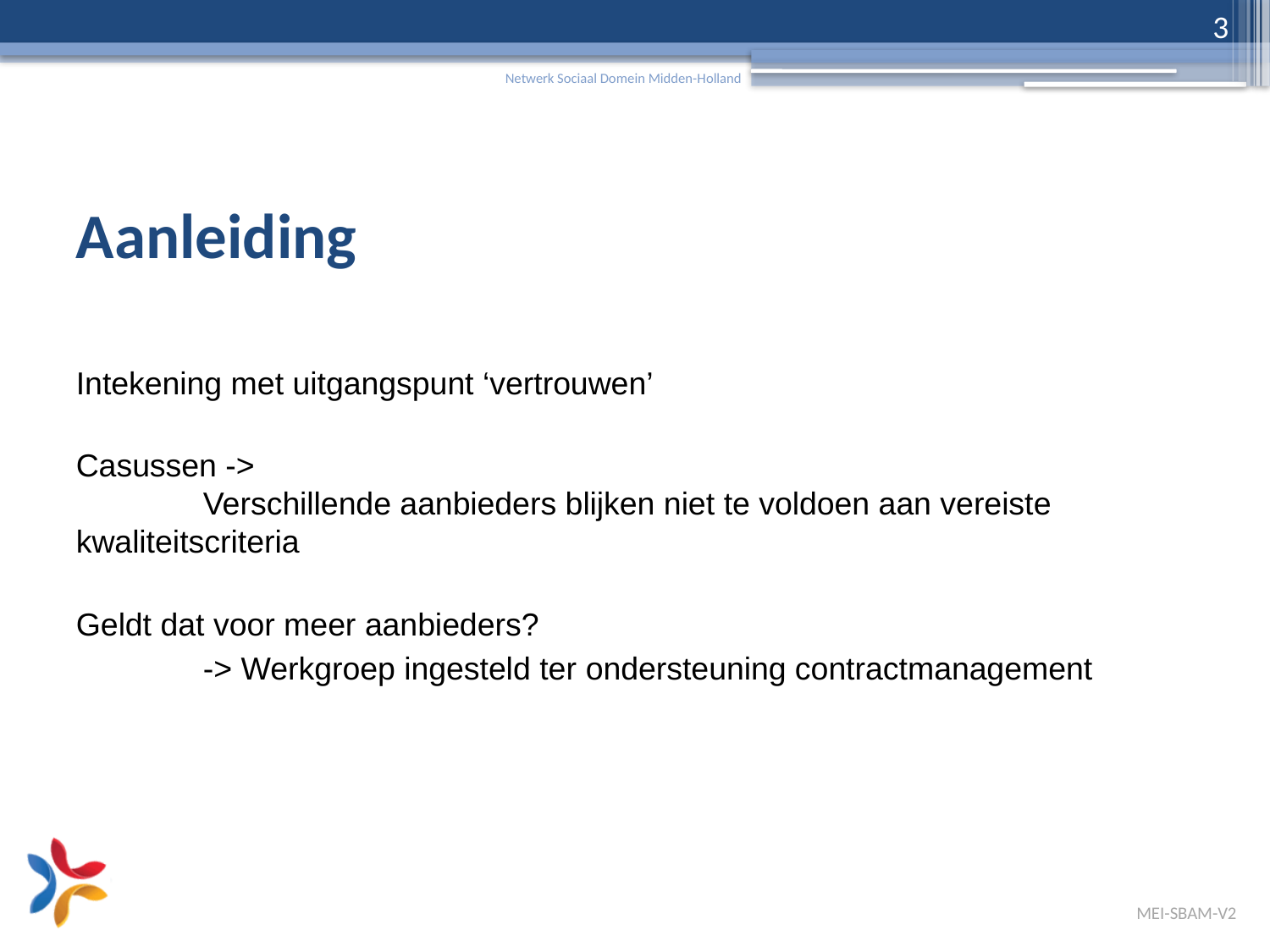

3
# Aanleiding

Intekening met uitgangspunt ‘vertrouwen’
Casussen ->
	Verschillende aanbieders blijken niet te voldoen aan vereiste 	kwaliteitscriteria
Geldt dat voor meer aanbieders?
	-> Werkgroep ingesteld ter ondersteuning contractmanagement